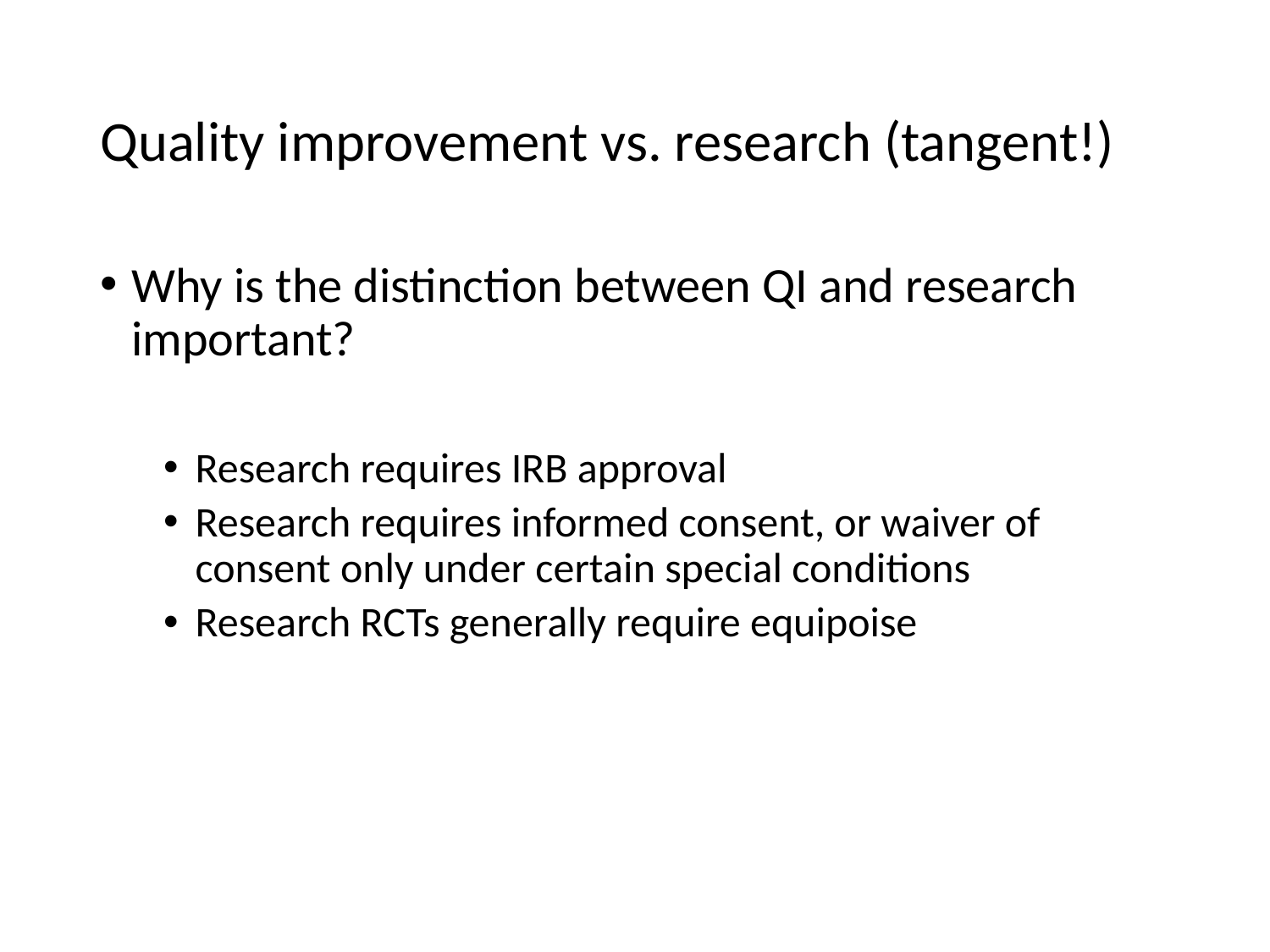

# Quality improvement vs. research (tangent!)
Why is the distinction between QI and research important?

Research requires IRB approval
Research requires informed consent, or waiver of consent only under certain special conditions
Research RCTs generally require equipoise